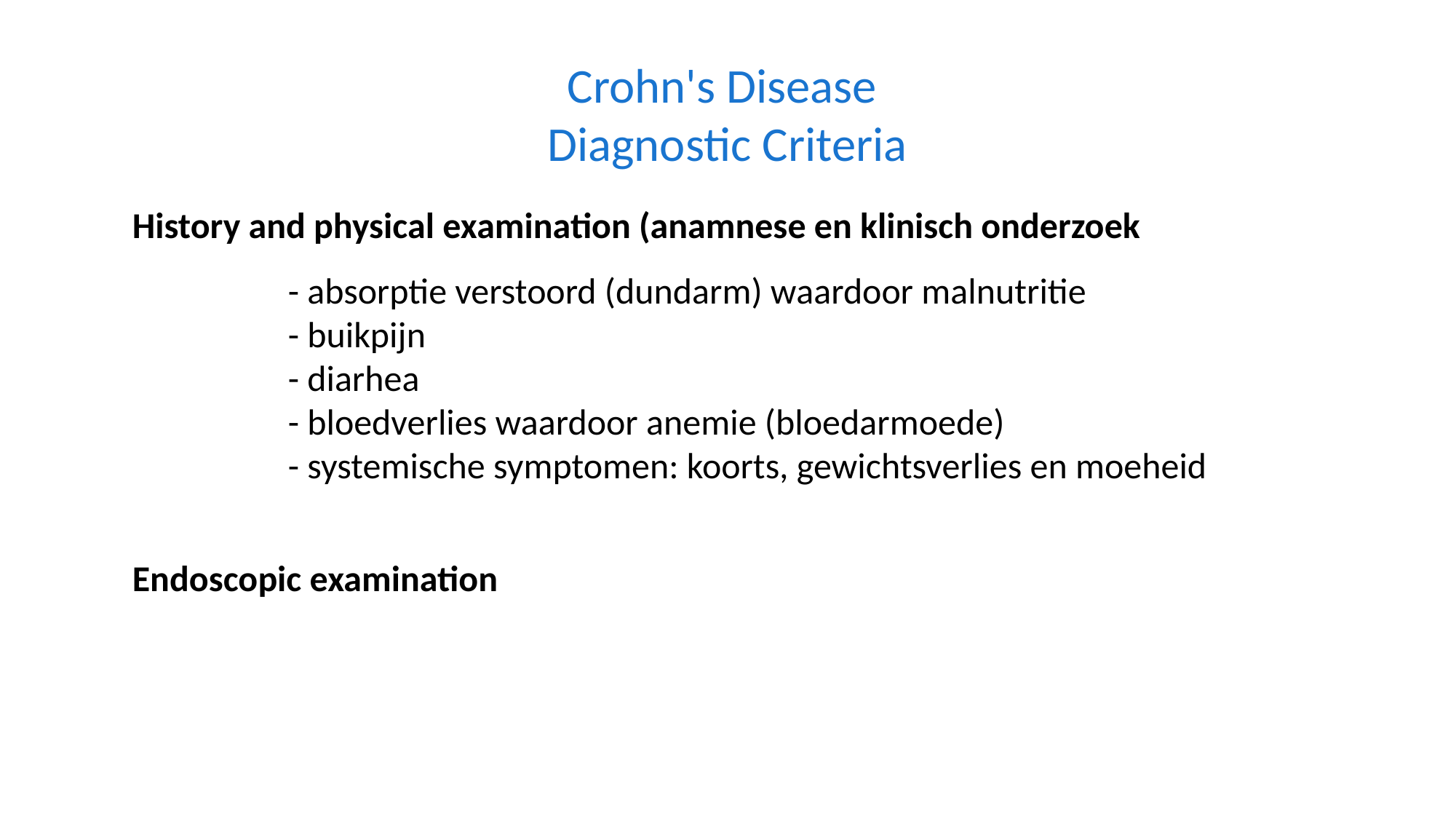

Crohn's Disease
Diagnostic Criteria
History and physical examination (anamnese en klinisch onderzoek

Endoscopic examination

- absorptie verstoord (dundarm) waardoor malnutritie
- buikpijn
- diarhea
- bloedverlies waardoor anemie (bloedarmoede)
- systemische symptomen: koorts, gewichtsverlies en moeheid